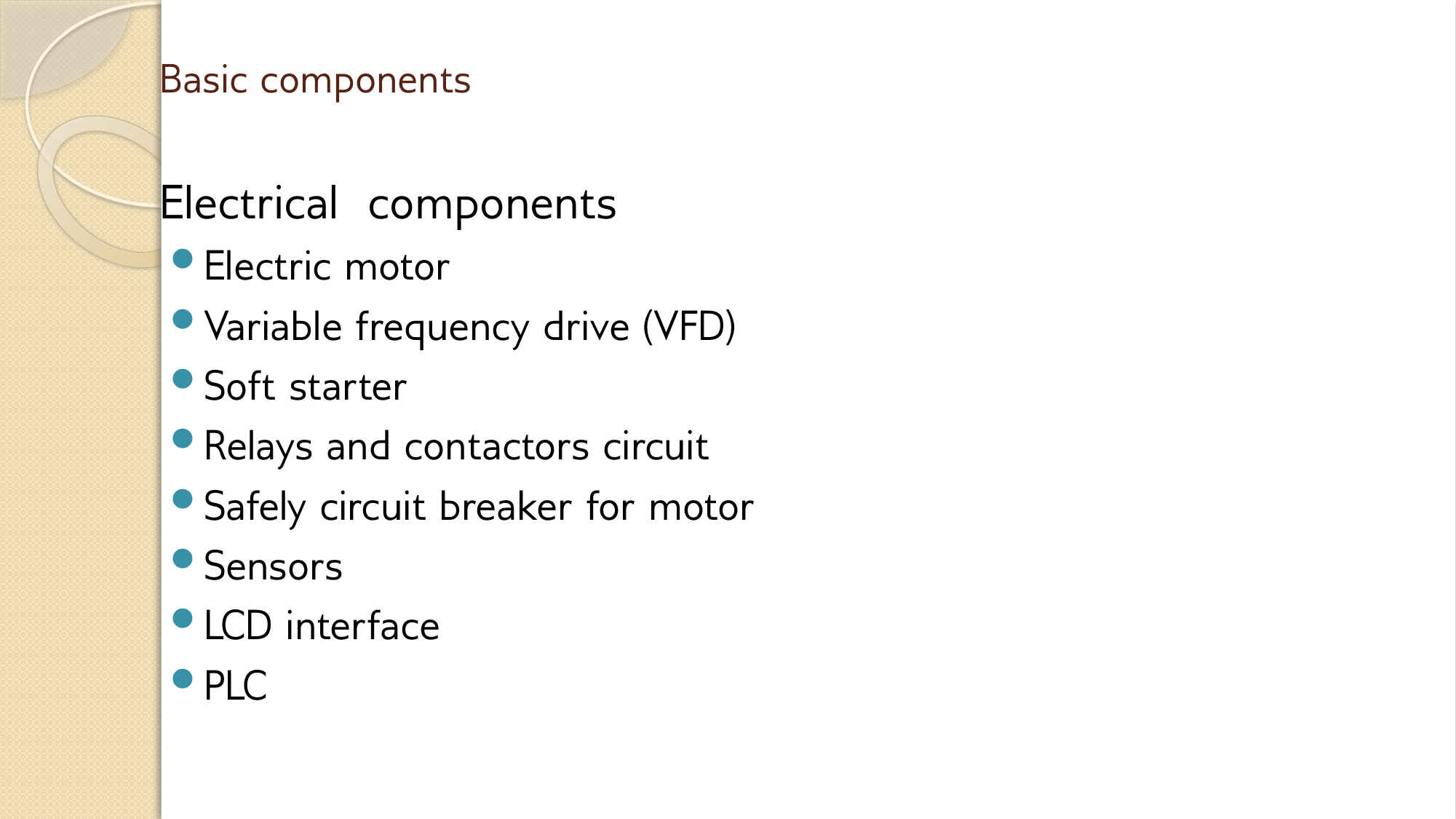

# Basic components
Electrical  components
Electric motor
Variable frequency drive (VFD)
Soft starter
Relays and contactors circuit
Safely circuit breaker for motor
Sensors
LCD interface
PLC